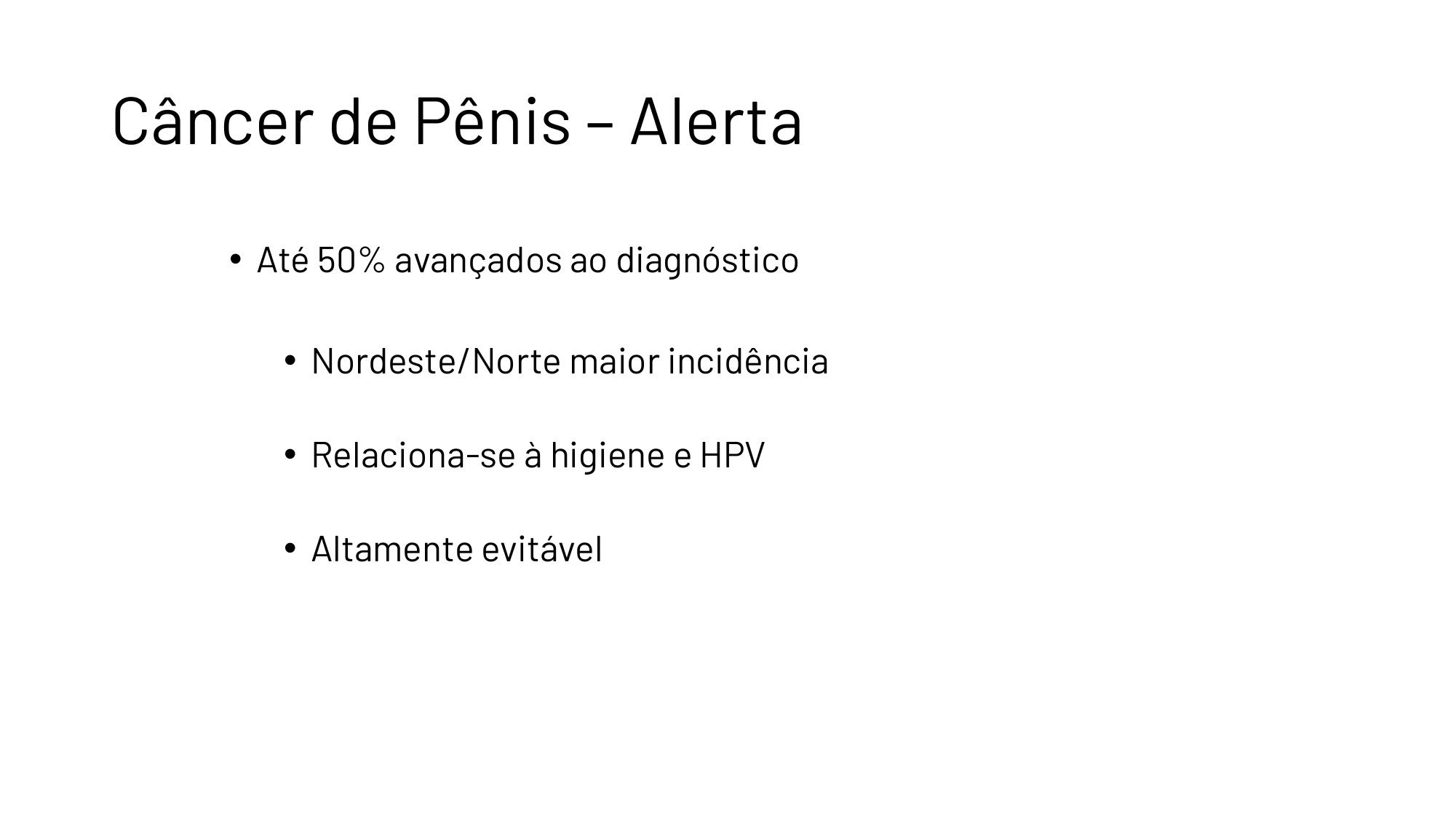

# Câncer de Pênis – Alerta
Até 50% avançados ao diagnóstico

Nordeste/Norte maior incidência

Relaciona-se à higiene e HPV

Altamente evitável